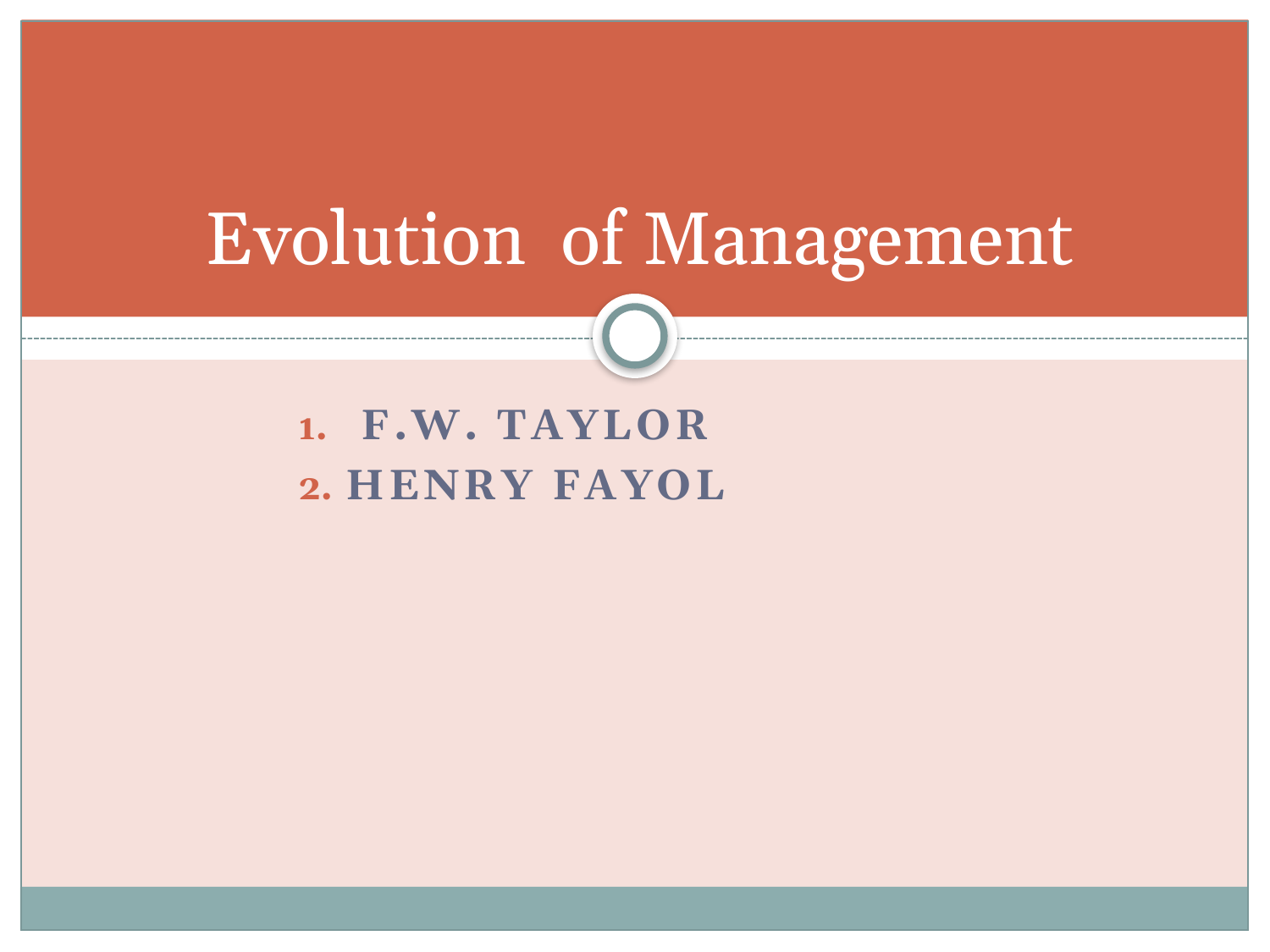

# Evolution  of Management
 F.W. Taylor
Henry Fayol